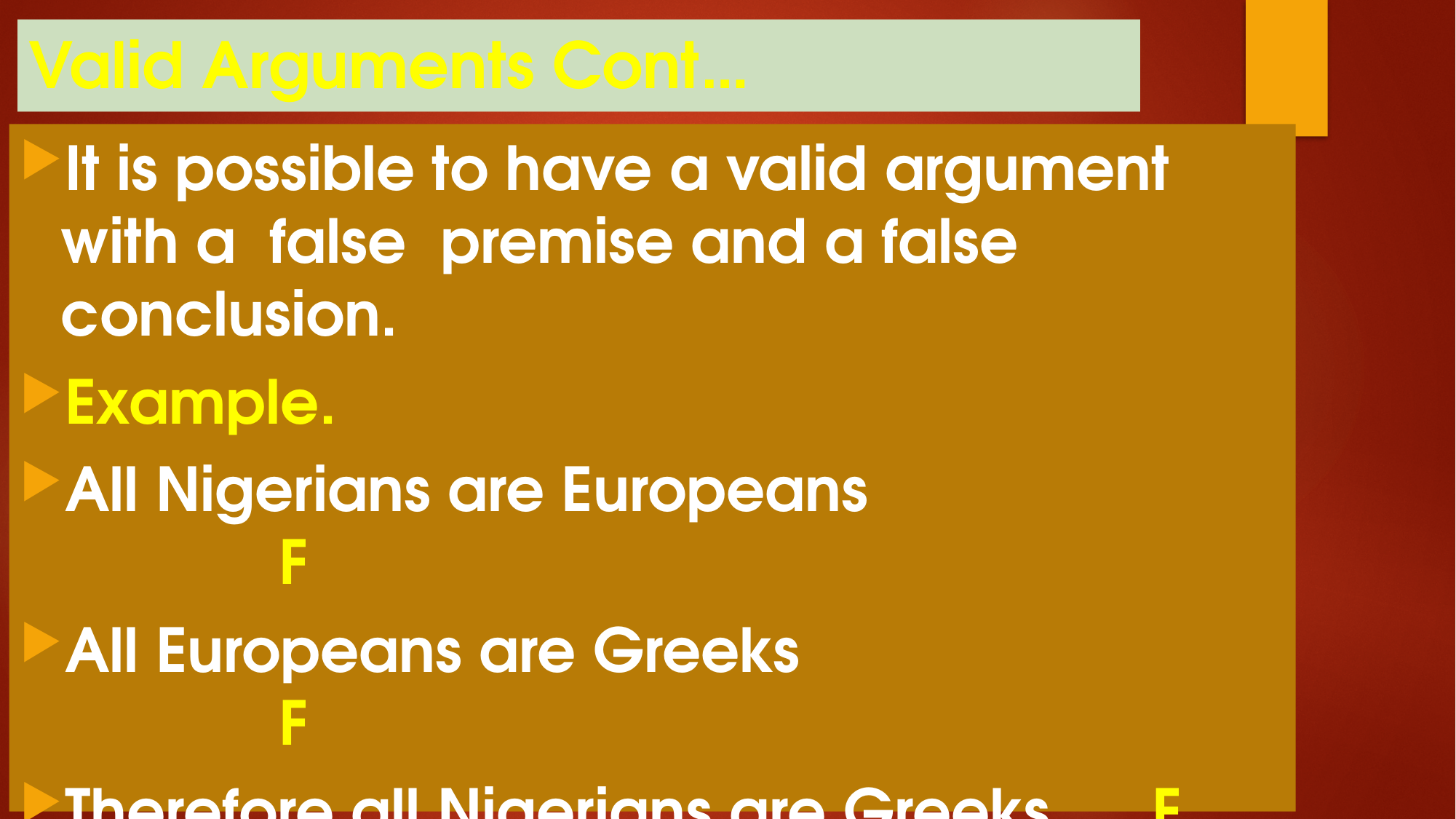

# Valid Arguments Cont…
It is possible to have a valid argument with a  false  premise and a false conclusion.
Example.
All Nigerians are Europeans    					F
All Europeans are Greeks   						F
Therefore all Nigerians are Greeks.   	F